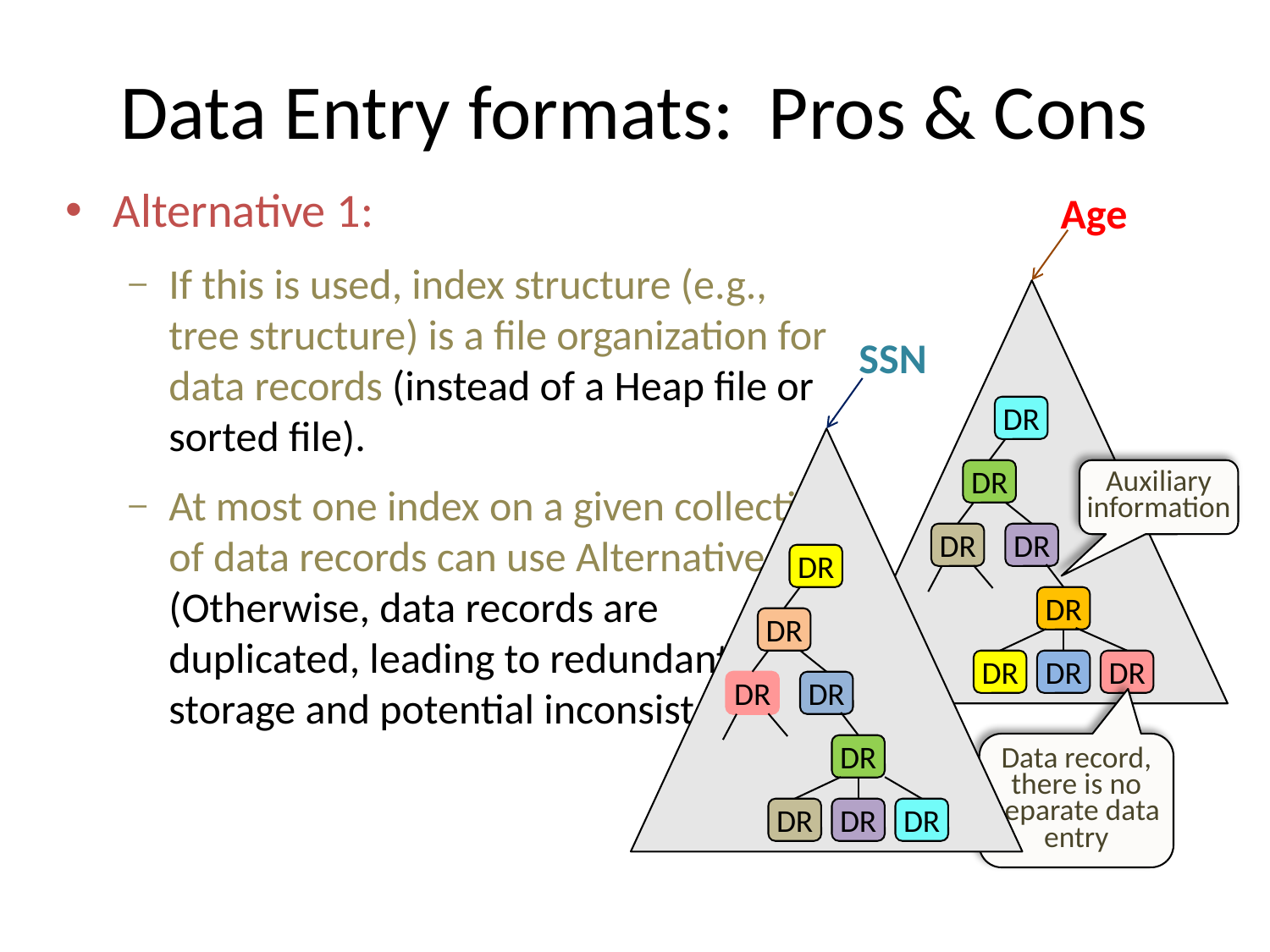

# Data Entry formats:  Pros & Cons
Alternative 1:
If this is used, index structure (e.g., tree structure) is a file organization for data records (instead of a Heap file or sorted file).
At most one index on a given collection of data records can use Alternative 1.  (Otherwise, data records are duplicated, leading to redundant storage and potential inconsistency.)
Age

SSN
DR

DR
Auxiliary
information
DR
DR
DR
DR
DR
DR
DR
DR
DR
DR
Data record, there is no separate data entry
DR
DR
DR
DR